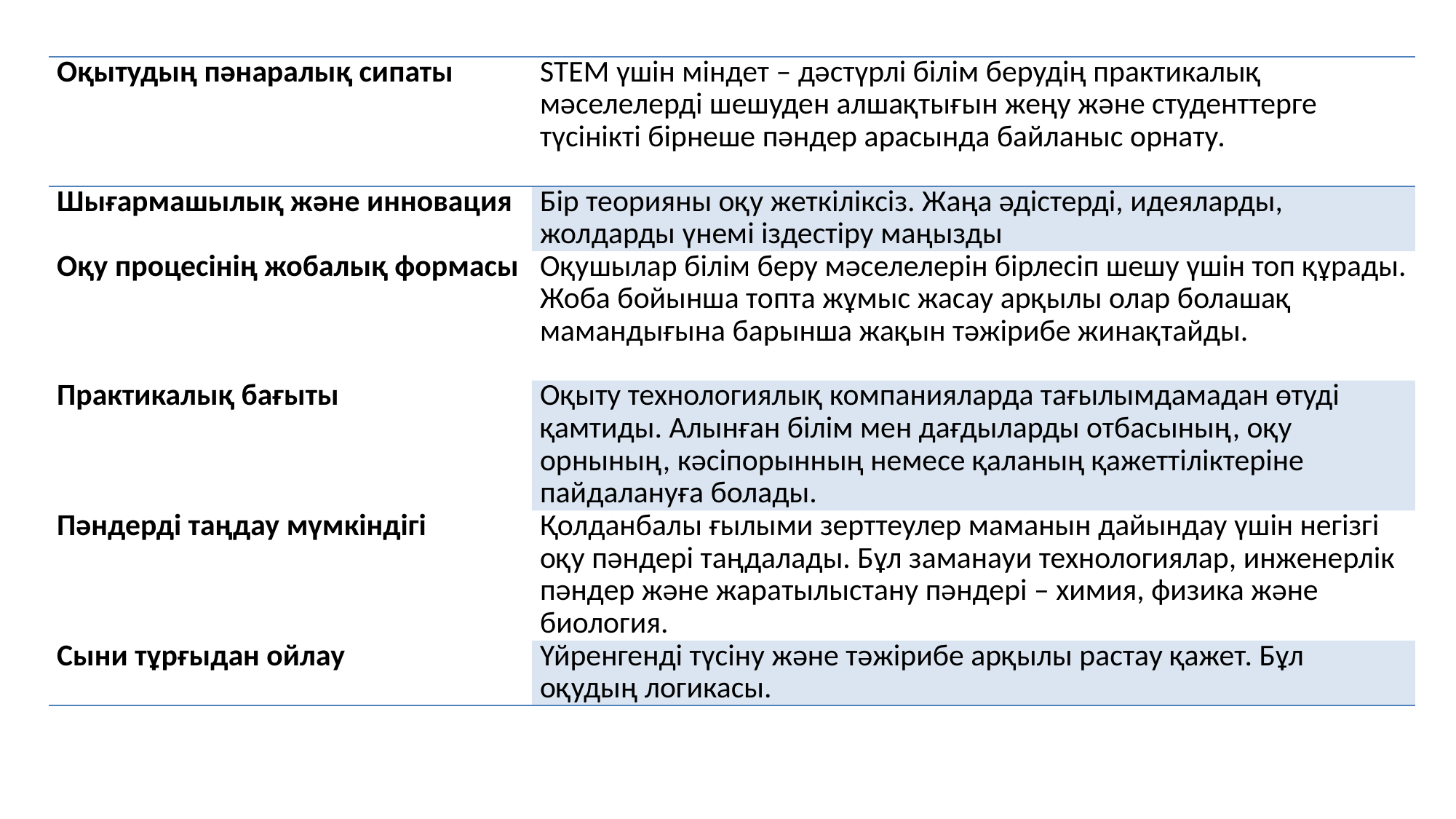

| Оқытудың пәнаралық сипаты | STEM үшін міндет – дәстүрлі білім берудің практикалық мәселелерді шешуден алшақтығын жеңу және студенттерге түсінікті бірнеше пәндер арасында байланыс орнату. |
| --- | --- |
| Шығармашылық және инновация | Бір теорияны оқу жеткіліксіз. Жаңа әдістерді, идеяларды, жолдарды үнемі іздестіру маңызды |
| Оқу процесінің жобалық формасы | Оқушылар білім беру мәселелерін бірлесіп шешу үшін топ құрады. Жоба бойынша топта жұмыс жасау арқылы олар болашақ мамандығына барынша жақын тәжірибе жинақтайды. |
| Практикалық бағыты | Оқыту технологиялық компанияларда тағылымдамадан өтуді қамтиды. Алынған білім мен дағдыларды отбасының, оқу орнының, кәсіпорынның немесе қаланың қажеттіліктеріне пайдалануға болады. |
| Пәндерді таңдау мүмкіндігі | Қолданбалы ғылыми зерттеулер маманын дайындау үшін негізгі оқу пәндері таңдалады. Бұл заманауи технологиялар, инженерлік пәндер және жаратылыстану пәндері – химия, физика және биология. |
| Сыни тұрғыдан ойлау | Үйренгенді түсіну және тәжірибе арқылы растау қажет. Бұл оқудың логикасы. |